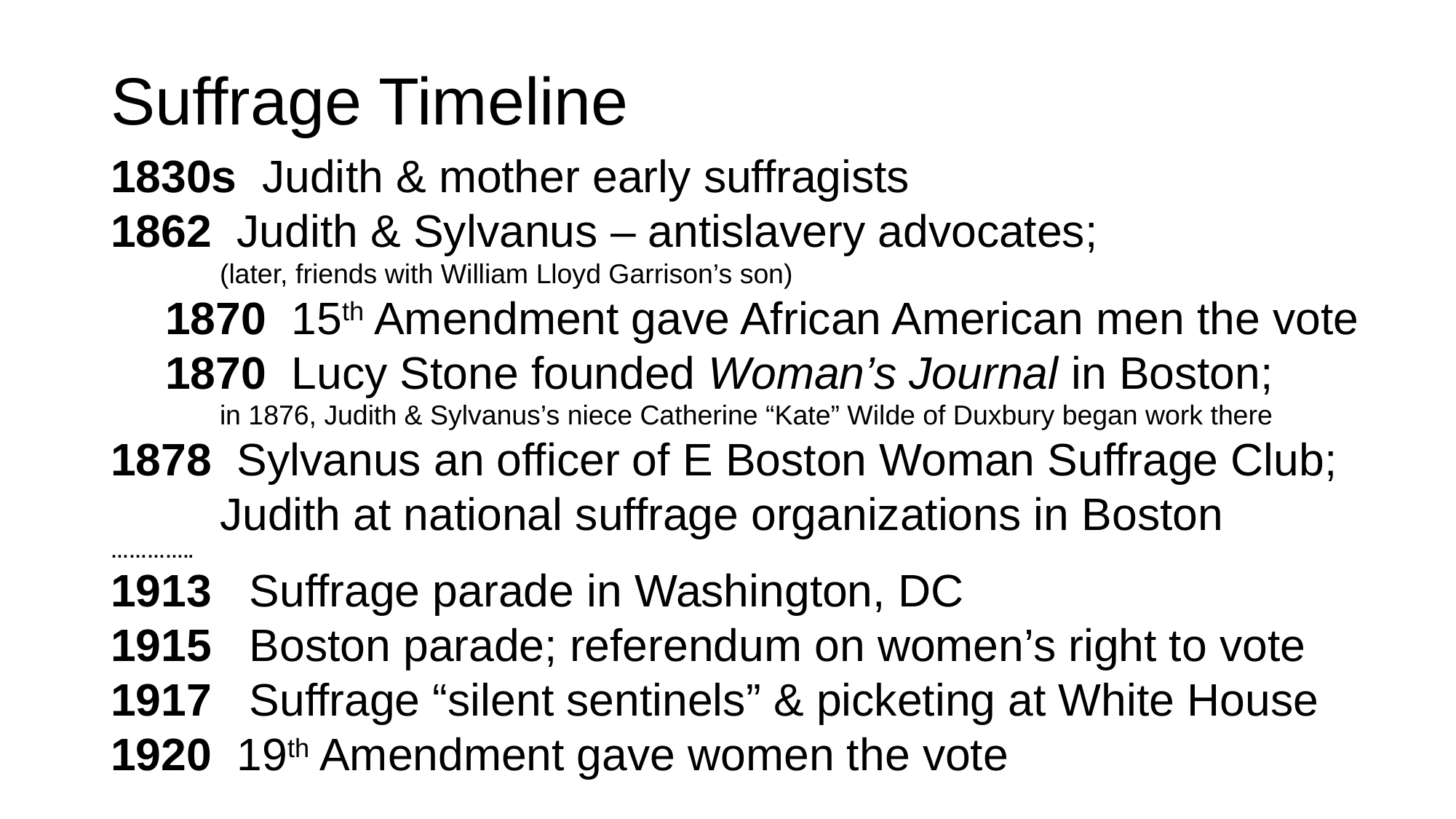

# Suffrage Timeline
1830s  Judith & mother early suffragists
1862  Judith & Sylvanus – antislavery advocates;
(later, friends with William Lloyd Garrison’s son)
1870  15th Amendment gave African American men the vote
1870  Lucy Stone founded Woman’s Journal in Boston; 		in 1876, Judith & Sylvanus’s niece Catherine “Kate” Wilde of Duxbury began work there
1878  Sylvanus an officer of E Boston Woman Suffrage Club; Judith at national suffrage organizations in Boston
…………..
1913   Suffrage parade in Washington, DC
1915   Boston parade; referendum on women’s right to vote
1917   Suffrage “silent sentinels” & picketing at White House
1920  19th Amendment gave women the vote